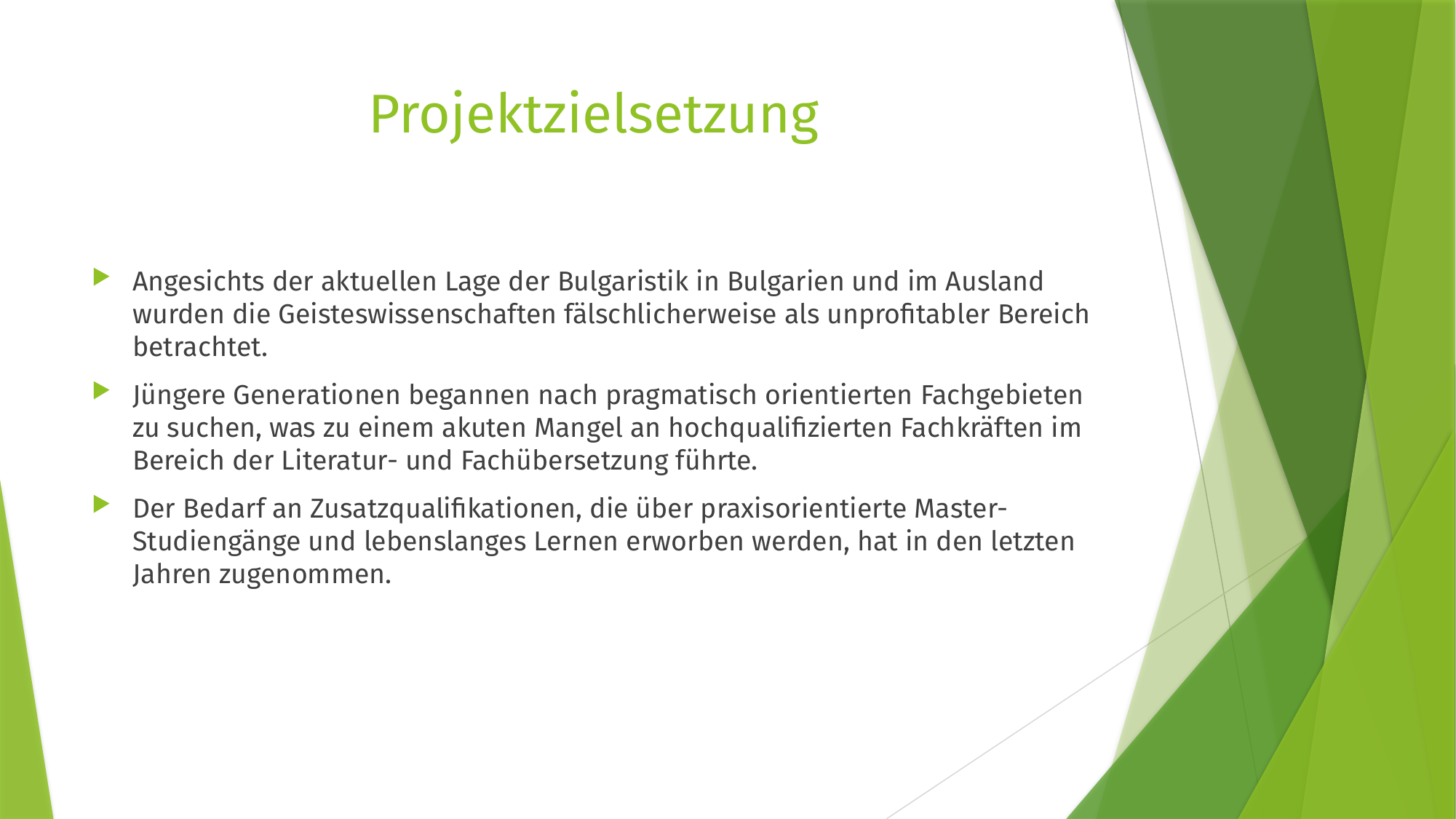

# Projektzielsetzung
Angesichts der aktuellen Lage der Bulgaristik in Bulgarien und im Ausland wurden die Geisteswissenschaften fälschlicherweise als unprofitabler Bereich betrachtet.
Jüngere Generationen begannen nach pragmatisch orientierten Fachgebieten zu suchen, was zu einem akuten Mangel an hochqualifizierten Fachkräften im Bereich der Literatur- und Fachübersetzung führte.
Der Bedarf an Zusatzqualifikationen, die über praxisorientierte Master-Studiengänge und lebenslanges Lernen erworben werden, hat in den letzten Jahren zugenommen.